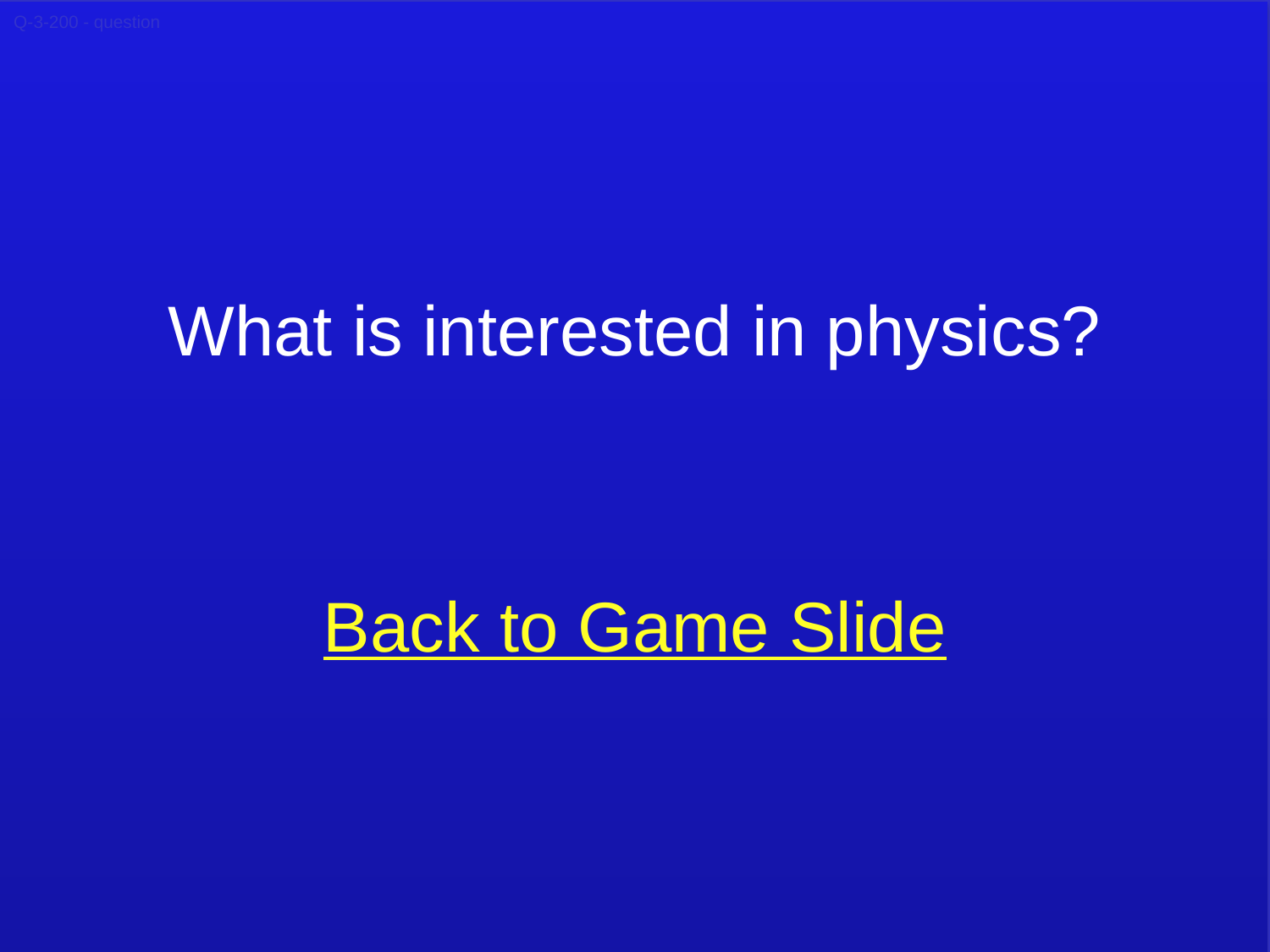

Q-3-200 - question

What is interested in physics?

Back to Game Slide